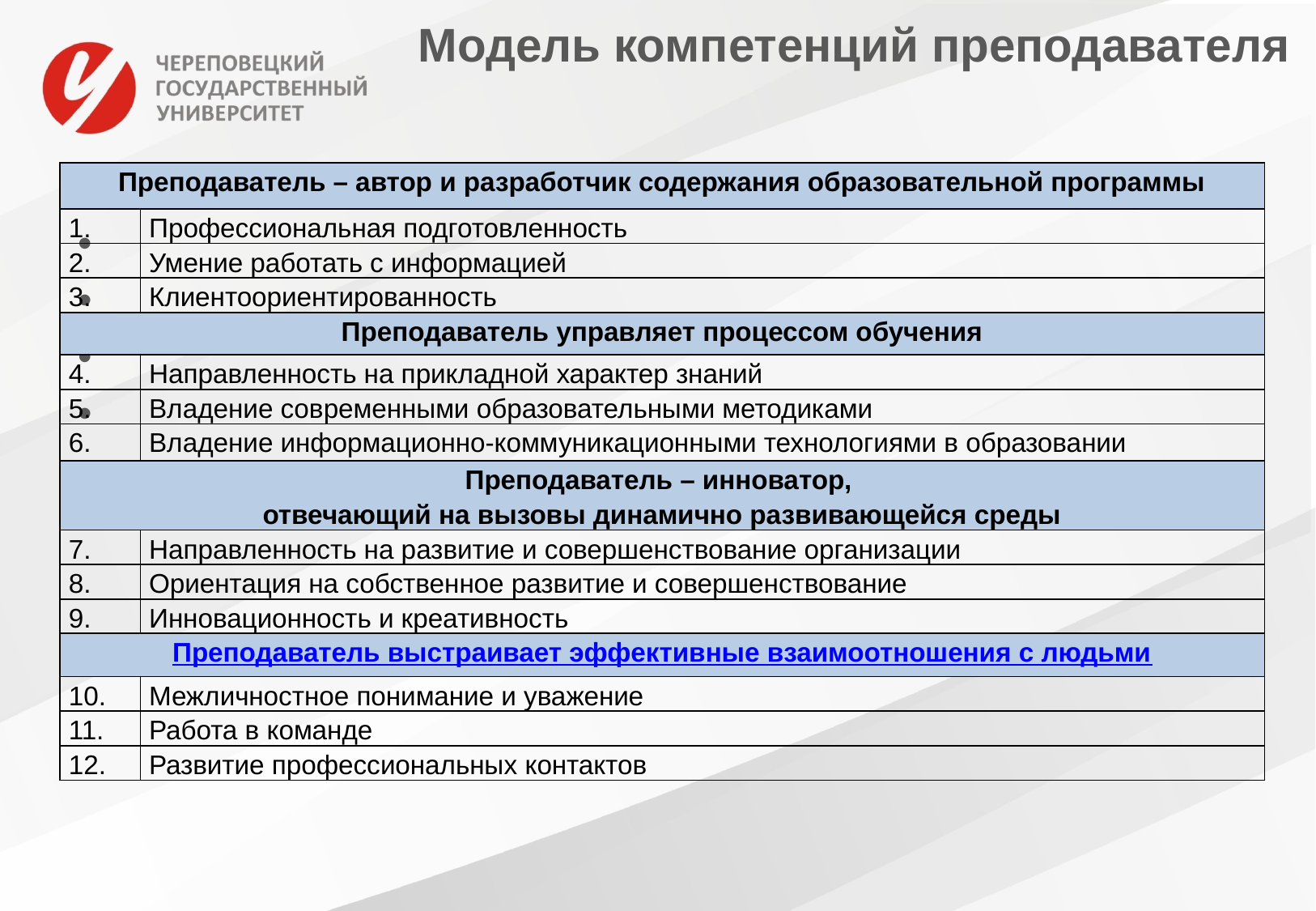

Модель компетенций преподавателя
| Преподаватель – автор и разработчик содержания образовательной программы |  |
| --- | --- |
| 1. | Профессиональная подготовленность |
| 2. | Умение работать с информацией |
| 3. | Клиентоориентированность |
| Преподаватель управляет процессом обучения |  |
| 4. | Направленность на прикладной характер знаний |
| 5. | Владение современными образовательными методиками |
| 6. | Владение информационно-коммуникационными технологиями в образовании |
| Преподаватель – инноватор, отвечающий на вызовы динамично развивающейся среды |  |
| 7. | Направленность на развитие и совершенствование организации |
| 8. | Ориентация на собственное развитие и совершенствование |
| 9. | Инновационность и креативность |
| Преподаватель выстраивает эффективные взаимоотношения с людьми |  |
| 10. | Межличностное понимание и уважение |
| 11. | Работа в команде |
| 12. | Развитие профессиональных контактов |

5